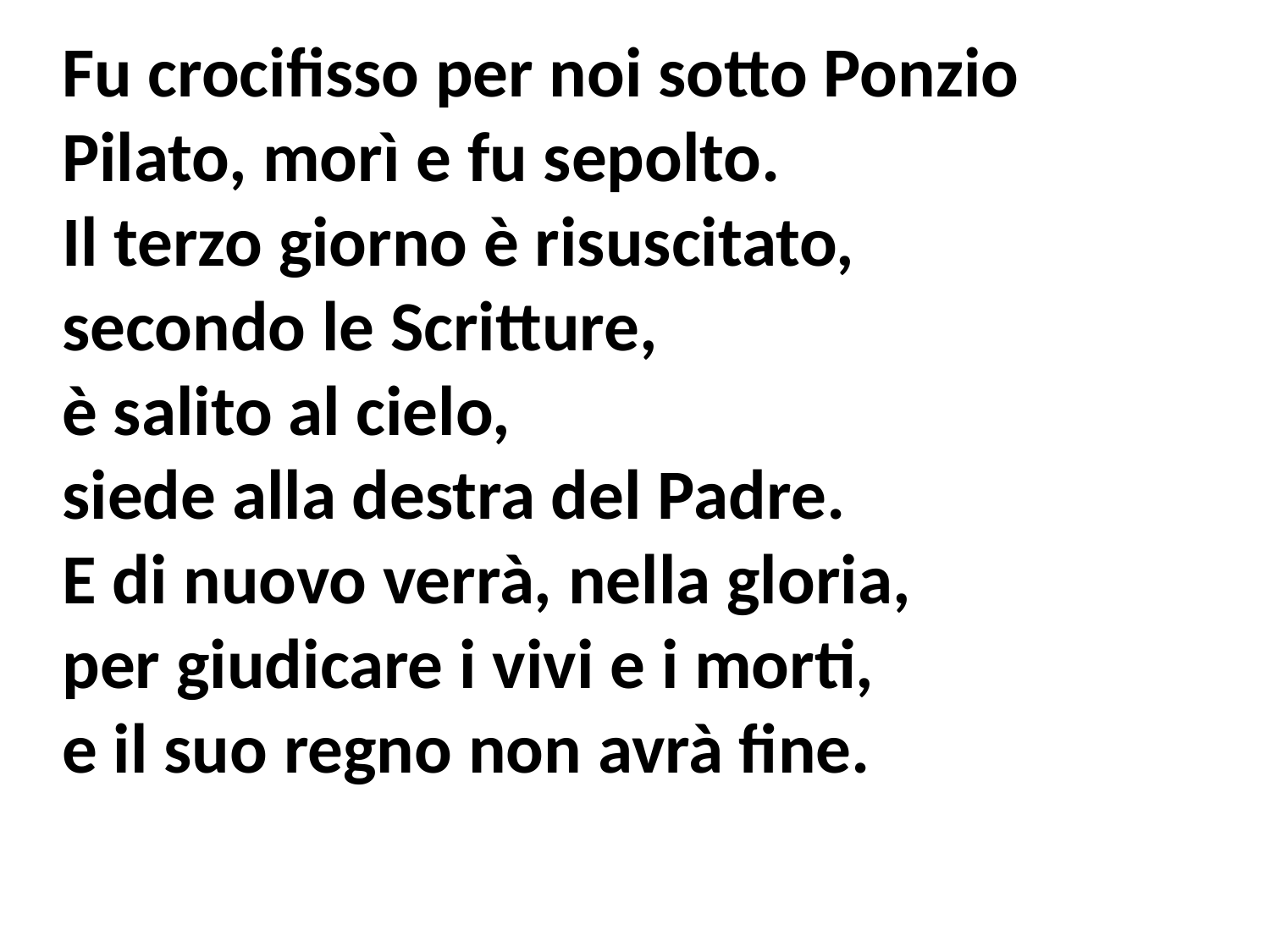

Fu crocifisso per noi sotto Ponzio Pilato, morì e fu sepolto.
Il terzo giorno è risuscitato,
secondo le Scritture,
è salito al cielo,
siede alla destra del Padre.
E di nuovo verrà, nella gloria,
per giudicare i vivi e i morti,
e il suo regno non avrà fine.